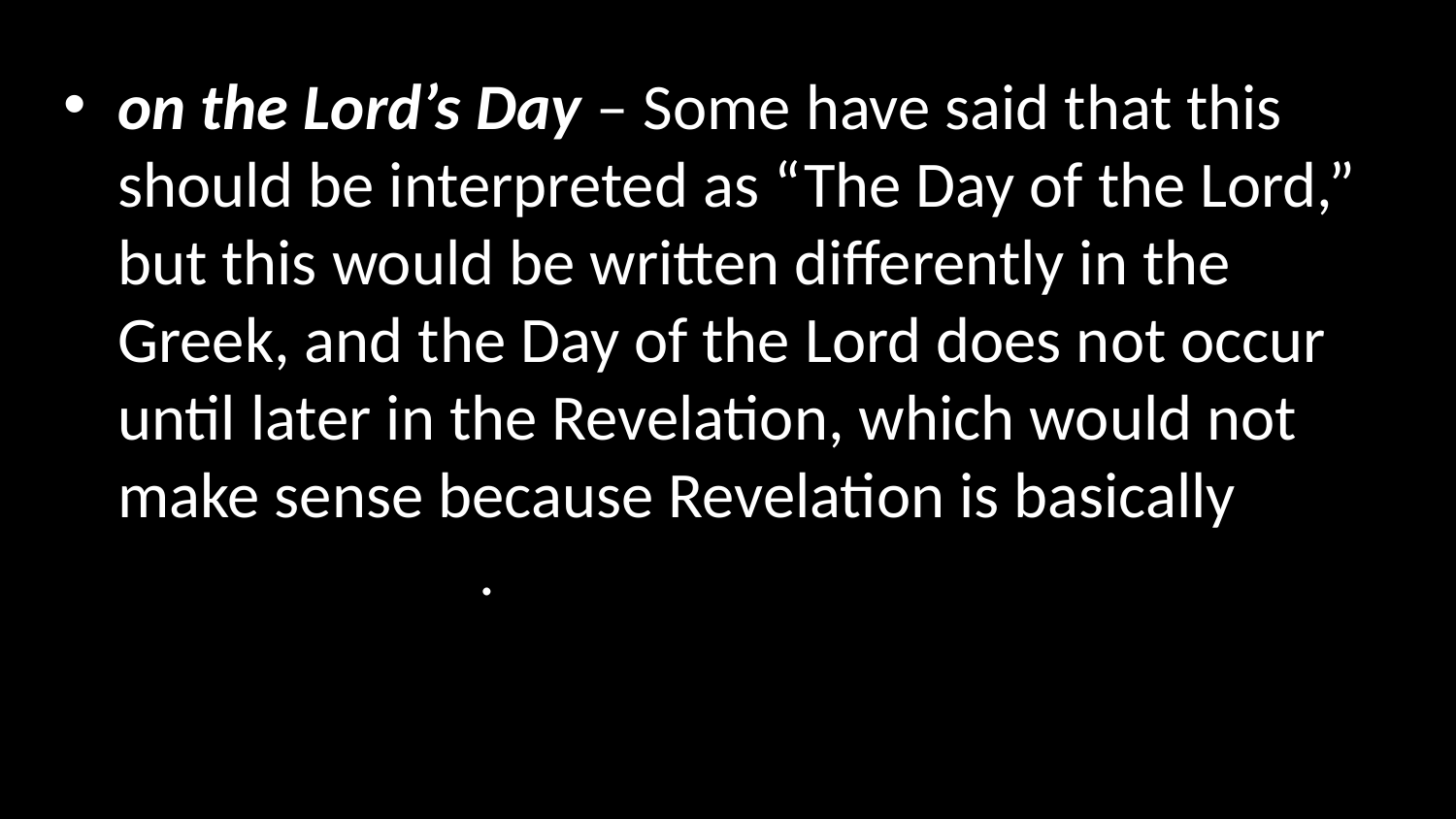

on the Lord’s Day – Some have said that this should be interpreted as “The Day of the Lord,” but this would be written differently in the Greek, and the Day of the Lord does not occur until later in the Revelation, which would not make sense because Revelation is basically chronological.